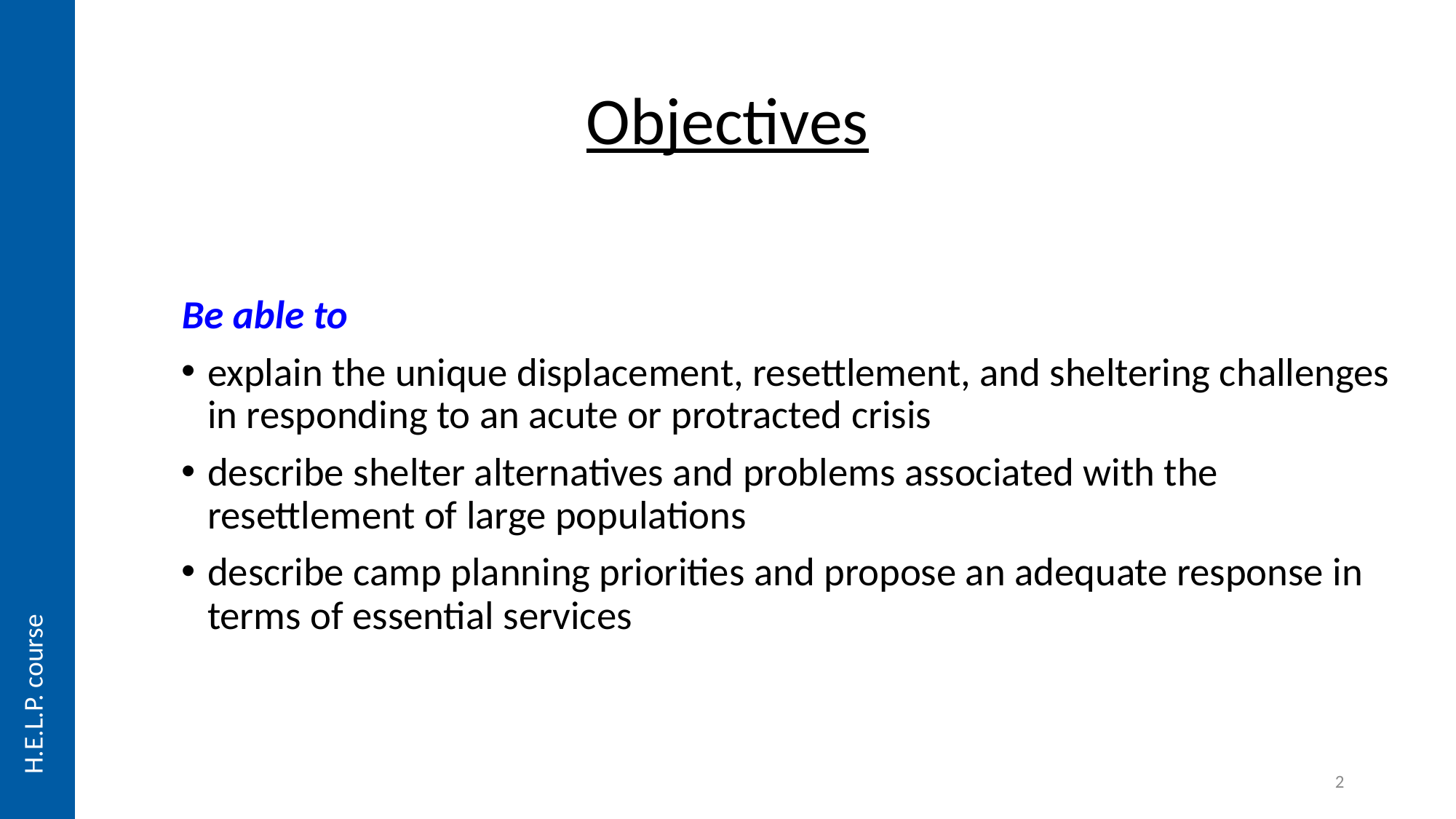

# Objectives
Be able to
explain the unique displacement, resettlement, and sheltering challenges in responding to an acute or protracted crisis
describe shelter alternatives and problems associated with the resettlement of large populations
describe camp planning priorities and propose an adequate response in terms of essential services
2